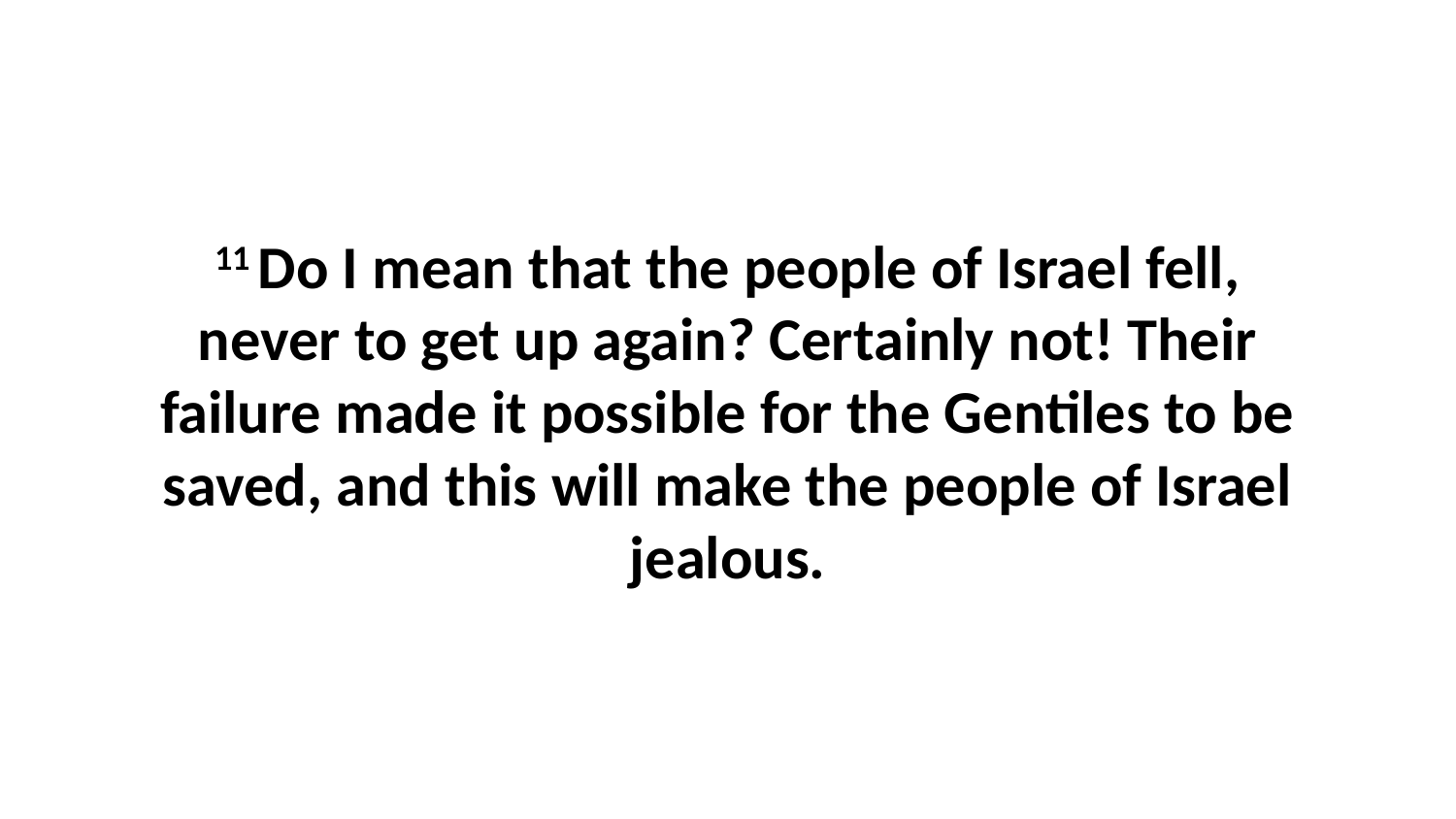

11 Do I mean that the people of Israel fell, never to get up again? Certainly not! Their failure made it possible for the Gentiles to be saved, and this will make the people of Israel jealous.